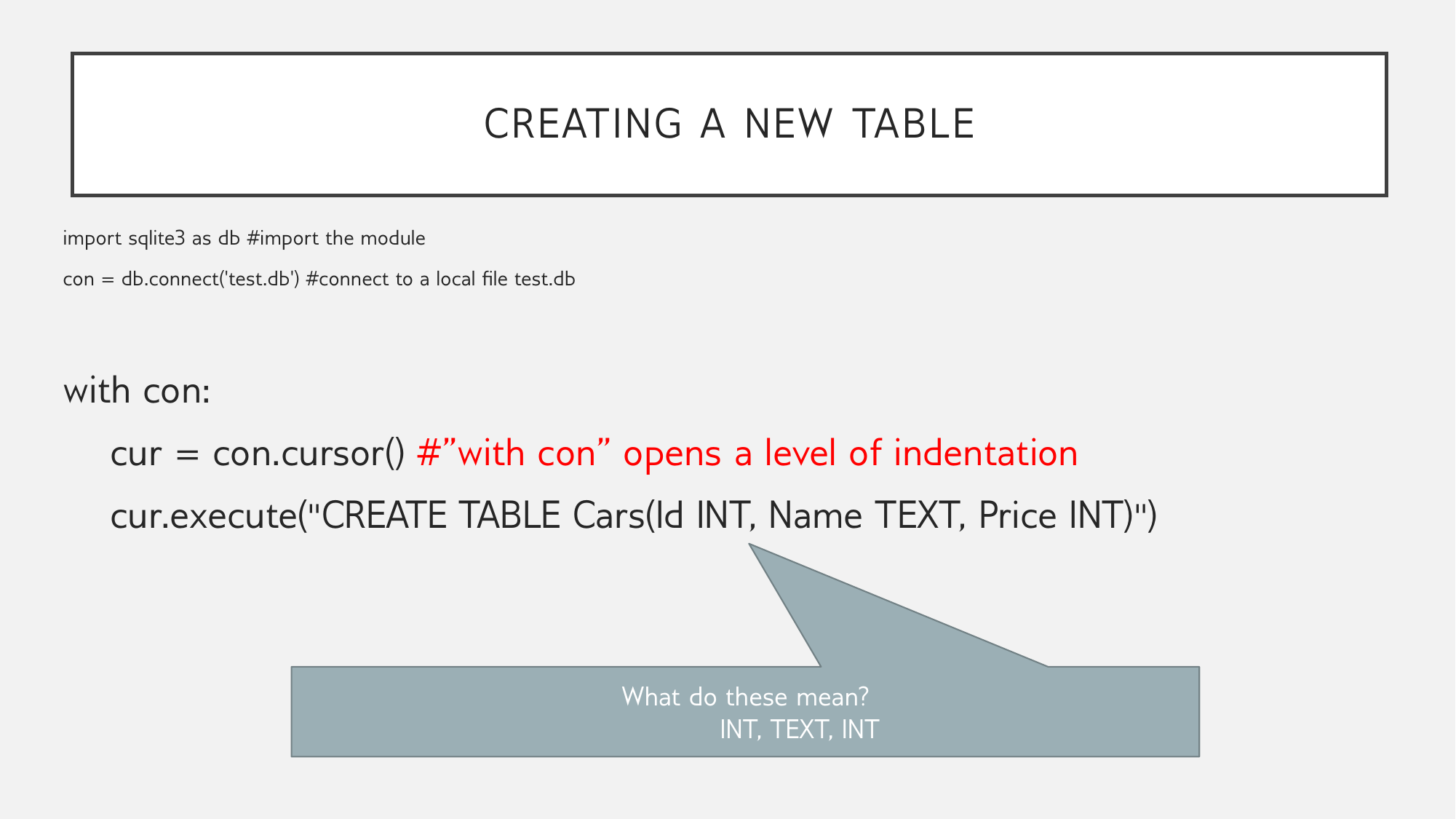

# Creating a New Table
import sqlite3 as db #import the module
con = db.connect('test.db') #connect to a local file test.db

with con:
    cur = con.cursor() #”with con” opens a level of indentation
    cur.execute("CREATE TABLE Cars(Id INT, Name TEXT, Price INT)")

What do these mean?
	INT, TEXT, INT